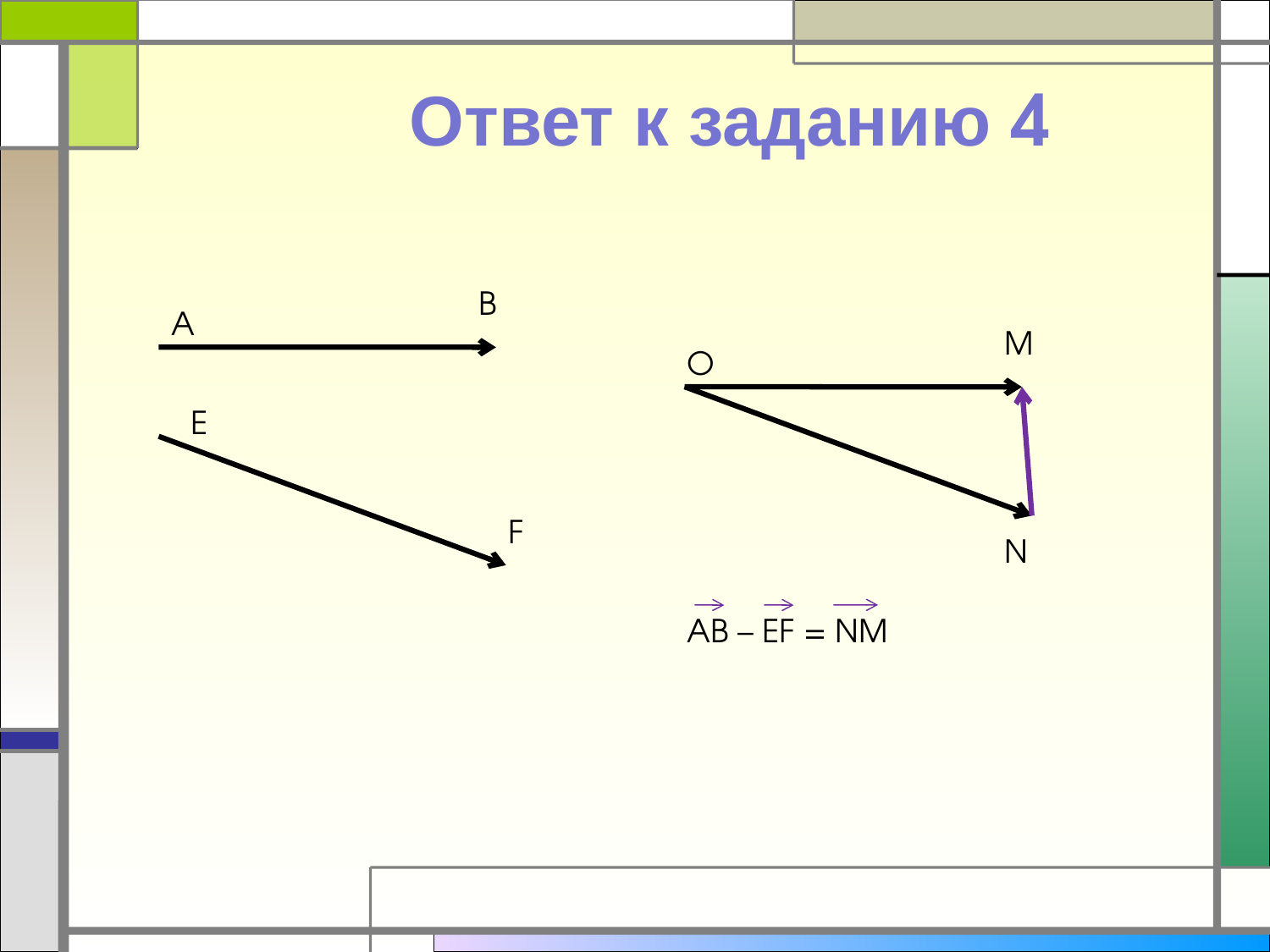

Ответ к заданию 4
B
A
M
O
E
F
N
AB – EF = NM